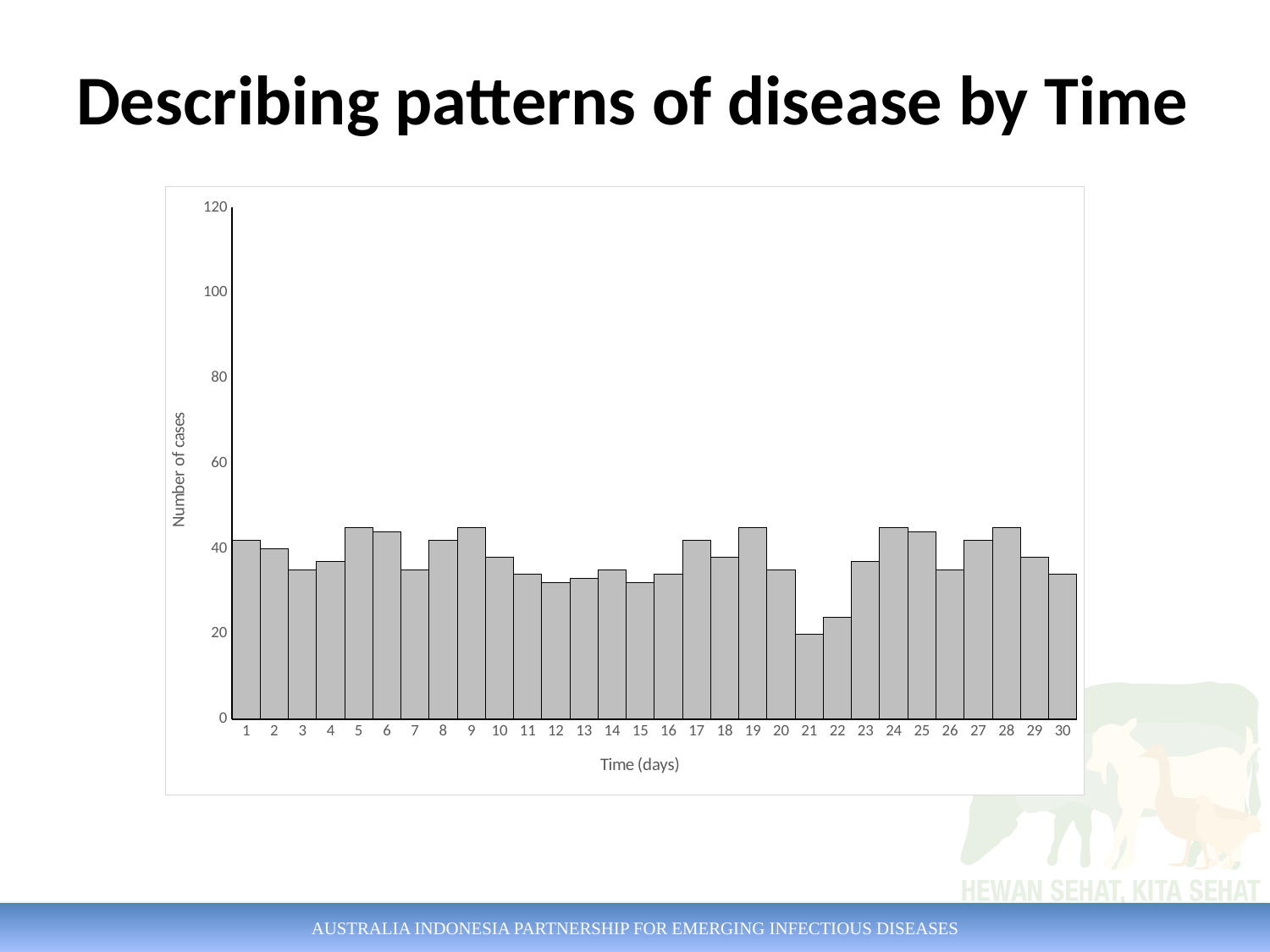

# Describing patterns of disease by Time

### Chart

| Category | Endemic |
|---|---|